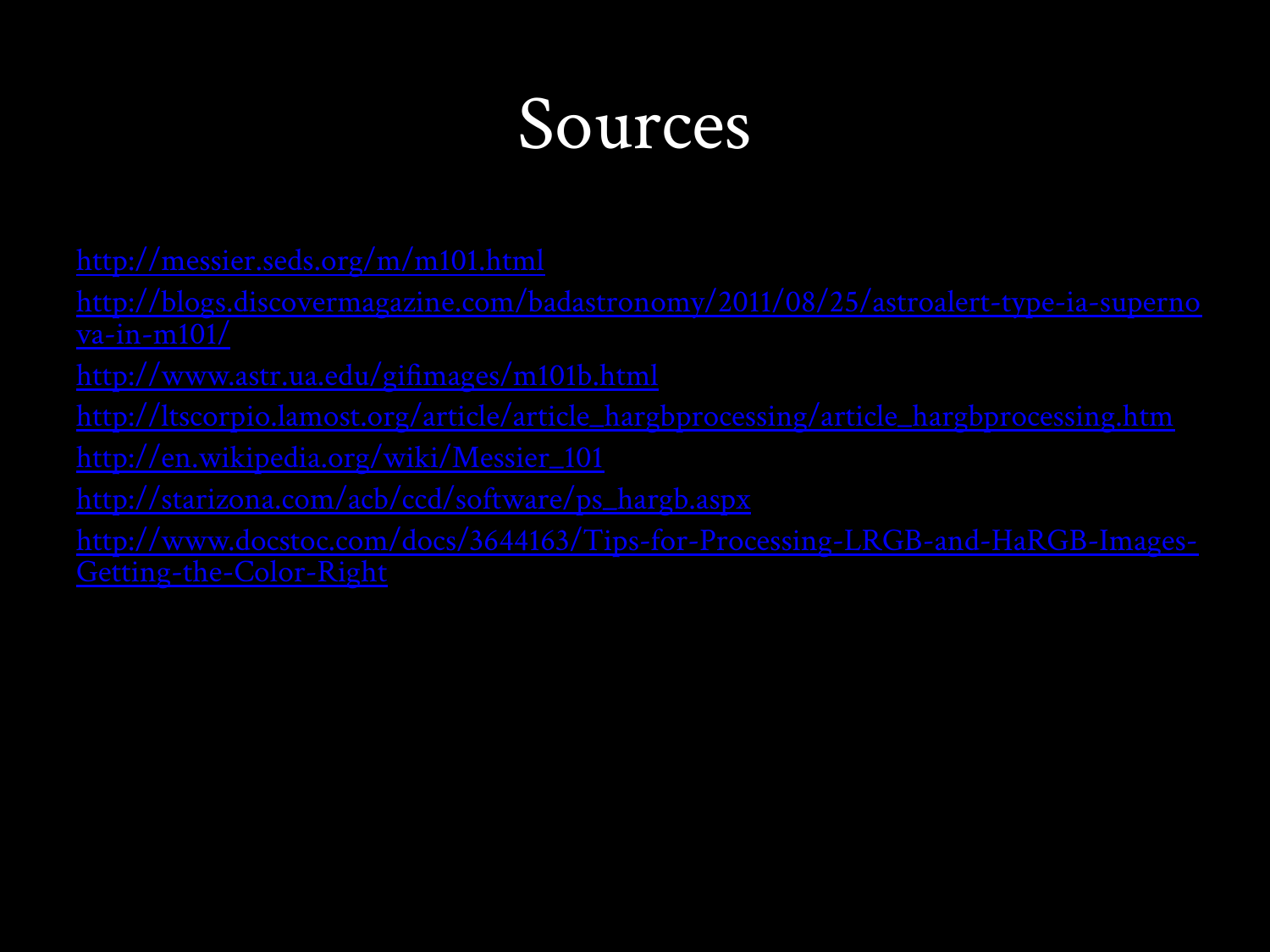

# Sources
http://messier.seds.org/m/m101.html
http://blogs.discovermagazine.com/badastronomy/2011/08/25/astroalert-type-ia-supernova-in-m101/
http://www.astr.ua.edu/gifimages/m101b.html
http://ltscorpio.lamost.org/article/article_hargbprocessing/article_hargbprocessing.htm
http://en.wikipedia.org/wiki/Messier_101
http://starizona.com/acb/ccd/software/ps_hargb.aspx
http://www.docstoc.com/docs/3644163/Tips-for-Processing-LRGB-and-HaRGB-Images-Getting-the-Color-Right